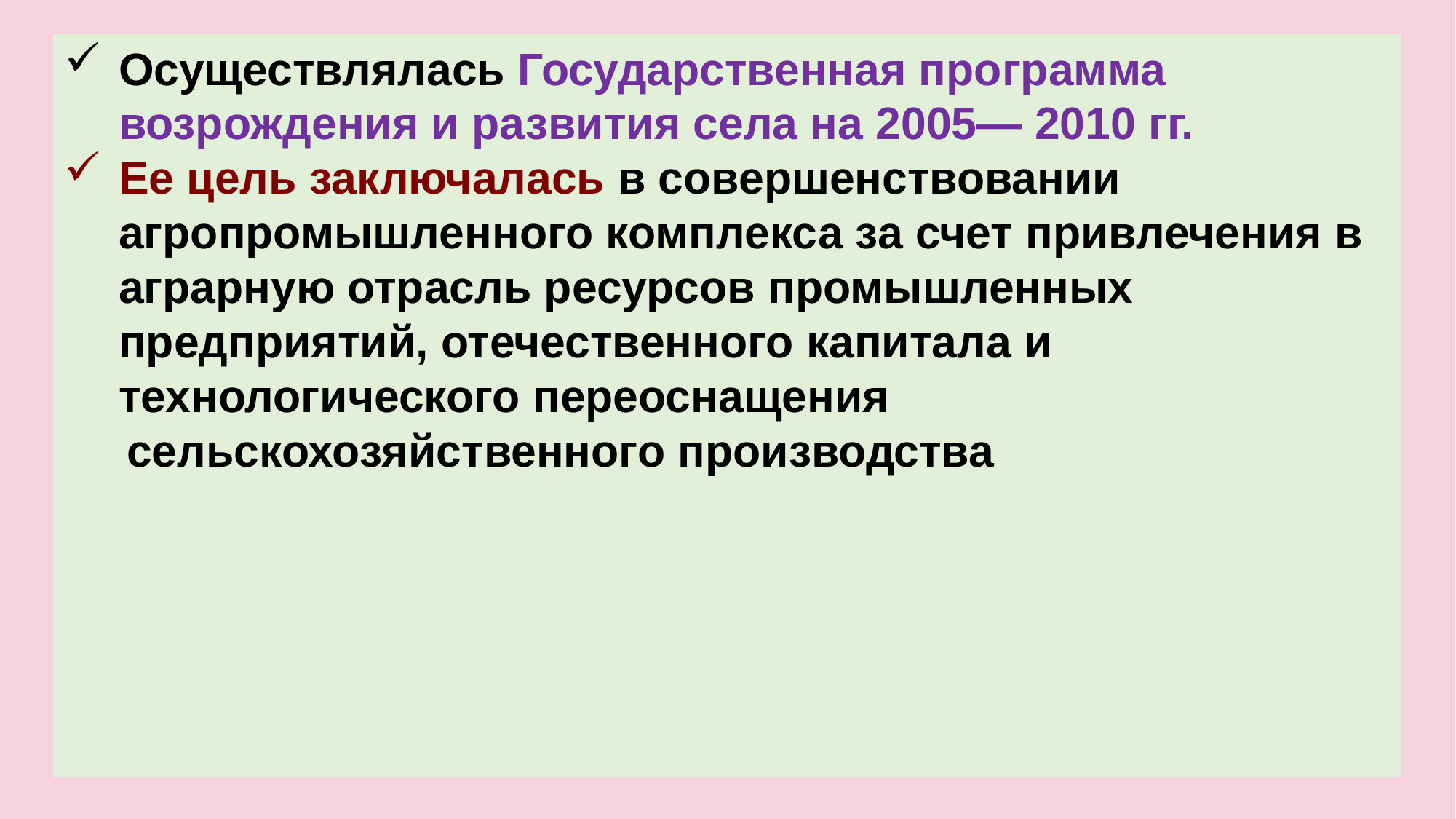

Осуществлялась Государственная программа возрождения и развития села на 2005— 2010 гг.
Ее цель заключалась в совершенствовании агропромышленного комплекса за счет привлечения в аграрную отрасль ресурсов промышленных предприятий, отечественного капитала и технологического переоснащения
     сельскохозяйственного производства